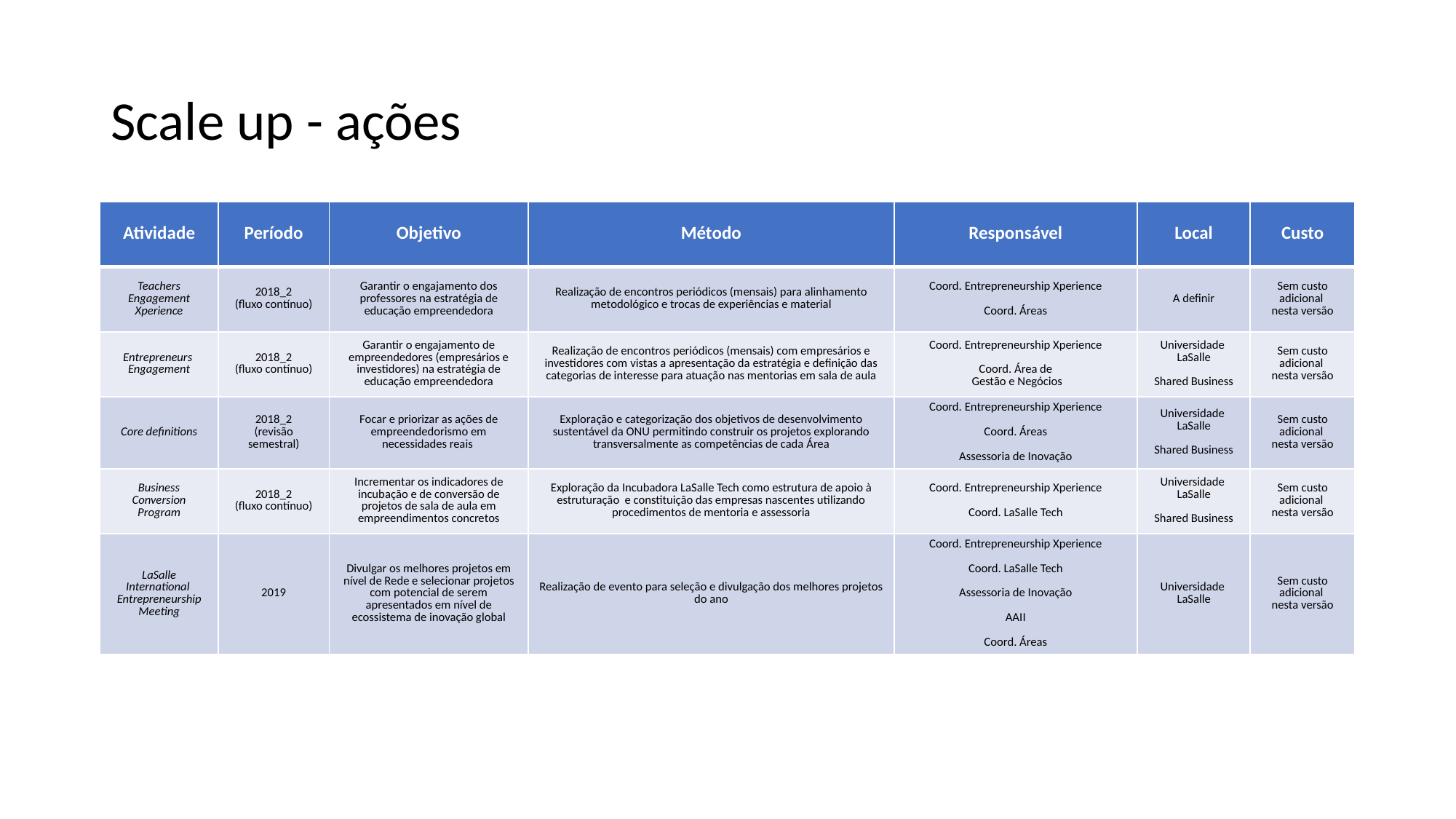

# Scale up - ações
| Atividade | Período | Objetivo | Método | Responsável | Local | Custo |
| --- | --- | --- | --- | --- | --- | --- |
| Teachers Engagement Xperience | 2018\_2 (fluxo contínuo) | Garantir o engajamento dos professores na estratégia de educação empreendedora | Realização de encontros periódicos (mensais) para alinhamento metodológico e trocas de experiências e material | Coord. Entrepreneurship Xperience Coord. Áreas | A definir | Sem custo adicional nesta versão |
| Entrepreneurs Engagement | 2018\_2 (fluxo contínuo) | Garantir o engajamento de empreendedores (empresários e investidores) na estratégia de educação empreendedora | Realização de encontros periódicos (mensais) com empresários e investidores com vistas a apresentação da estratégia e definição das categorias de interesse para atuação nas mentorias em sala de aula | Coord. Entrepreneurship Xperience Coord. Área de Gestão e Negócios | Universidade LaSalle Shared Business | Sem custo adicional nesta versão |
| Core definitions | 2018\_2 (revisão semestral) | Focar e priorizar as ações de empreendedorismo em necessidades reais | Exploração e categorização dos objetivos de desenvolvimento sustentável da ONU permitindo construir os projetos explorando transversalmente as competências de cada Área | Coord. Entrepreneurship Xperience Coord. Áreas Assessoria de Inovação | Universidade LaSalle Shared Business | Sem custo adicional nesta versão |
| Business Conversion Program | 2018\_2 (fluxo contínuo) | Incrementar os indicadores de incubação e de conversão de projetos de sala de aula em empreendimentos concretos | Exploração da Incubadora LaSalle Tech como estrutura de apoio à estruturação e constituição das empresas nascentes utilizando procedimentos de mentoria e assessoria | Coord. Entrepreneurship Xperience Coord. LaSalle Tech | Universidade LaSalle Shared Business | Sem custo adicional nesta versão |
| LaSalle International Entrepreneurship Meeting | 2019 | Divulgar os melhores projetos em nível de Rede e selecionar projetos com potencial de serem apresentados em nível de ecossistema de inovação global | Realização de evento para seleção e divulgação dos melhores projetos do ano | Coord. Entrepreneurship Xperience Coord. LaSalle Tech Assessoria de Inovação AAII Coord. Áreas | Universidade LaSalle | Sem custo adicional nesta versão |